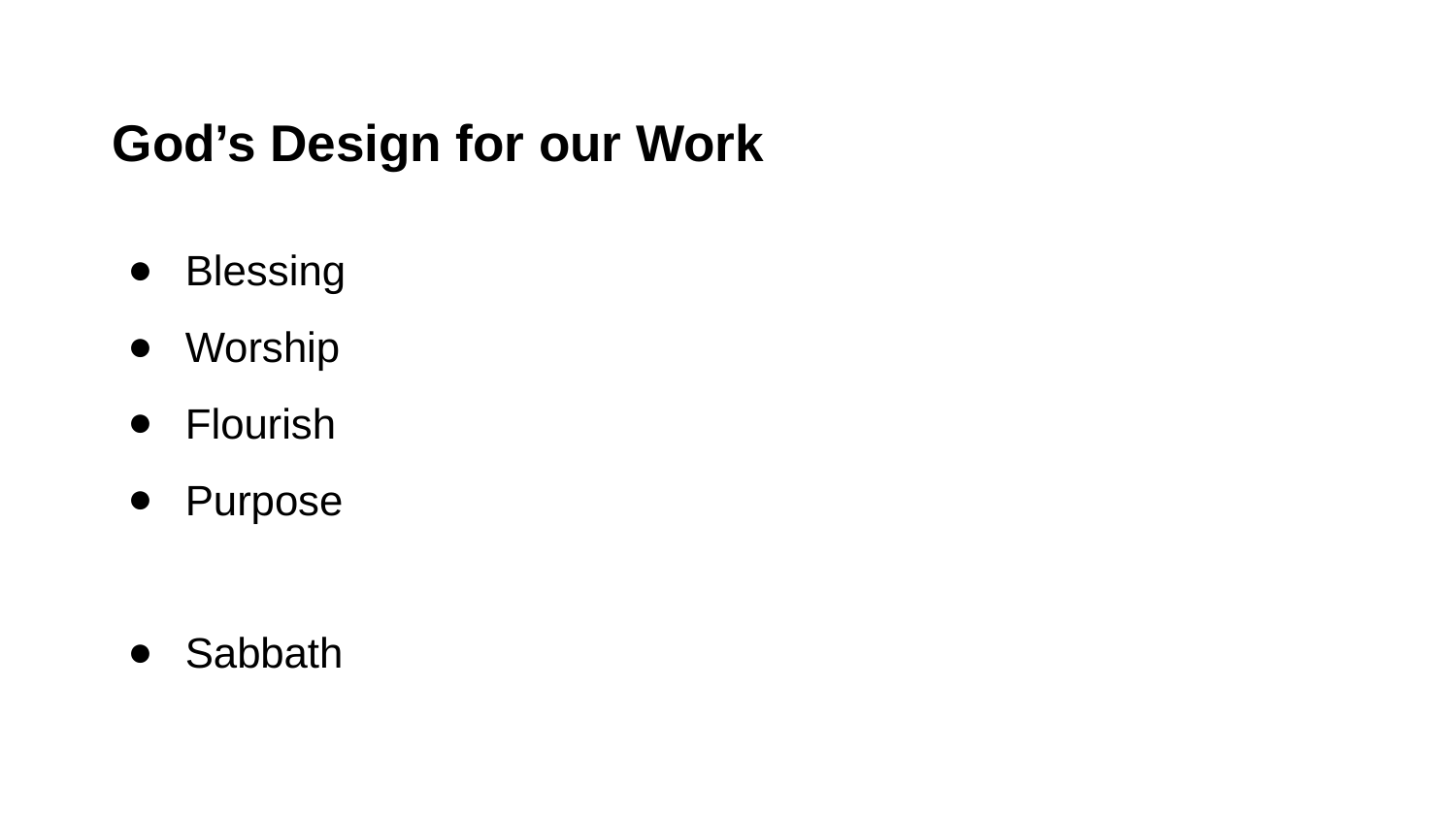

# God’s Design for our Work
Blessing
Worship
Flourish
Purpose

Sabbath